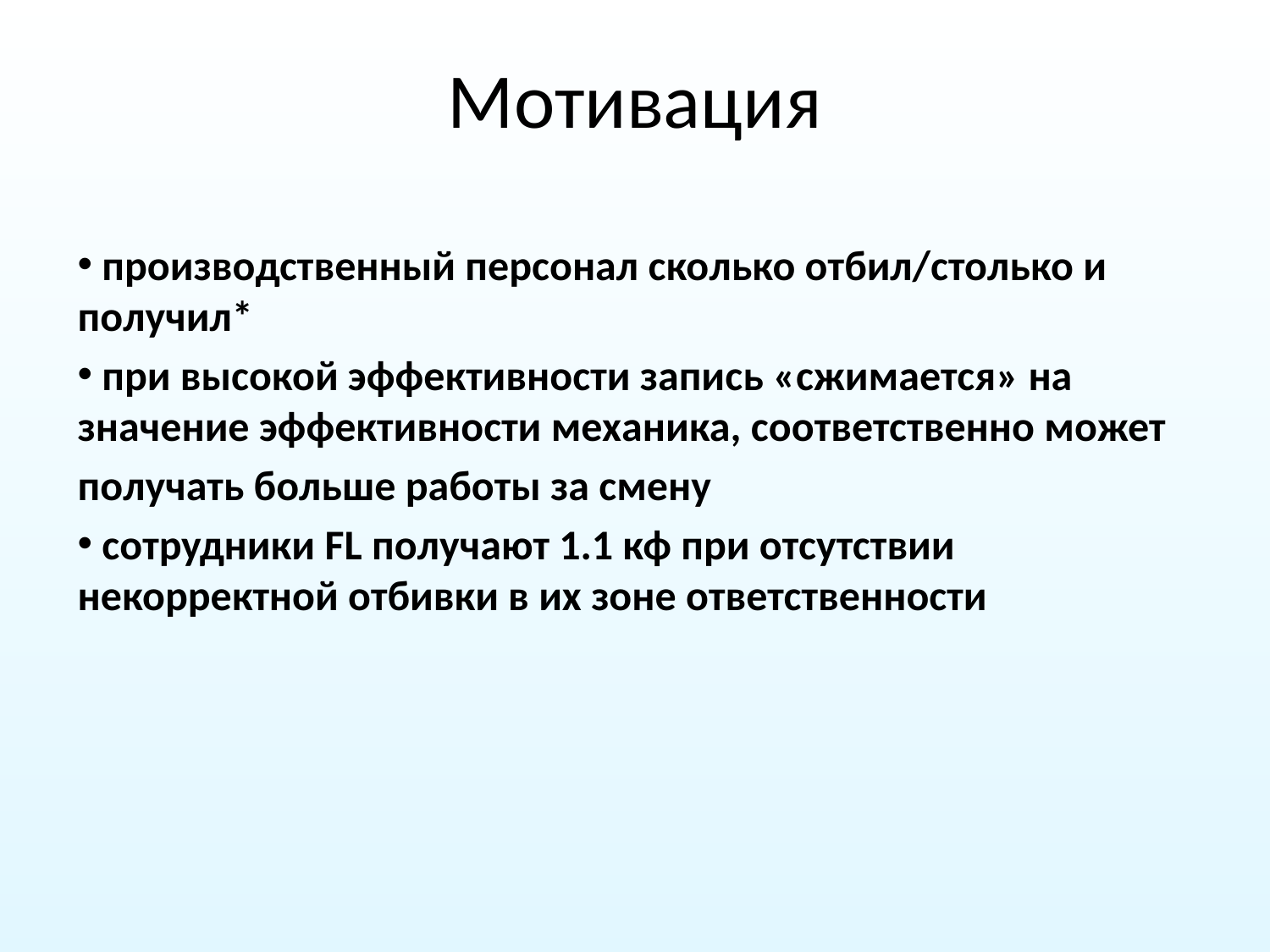

# Мотивация
 производственный персонал сколько отбил/столько и получил*
 при высокой эффективности запись «сжимается» на значение эффективности механика, соответственно может
получать больше работы за смену
 сотрудники FL получают 1.1 кф при отсутствии некорректной отбивки в их зоне ответственности